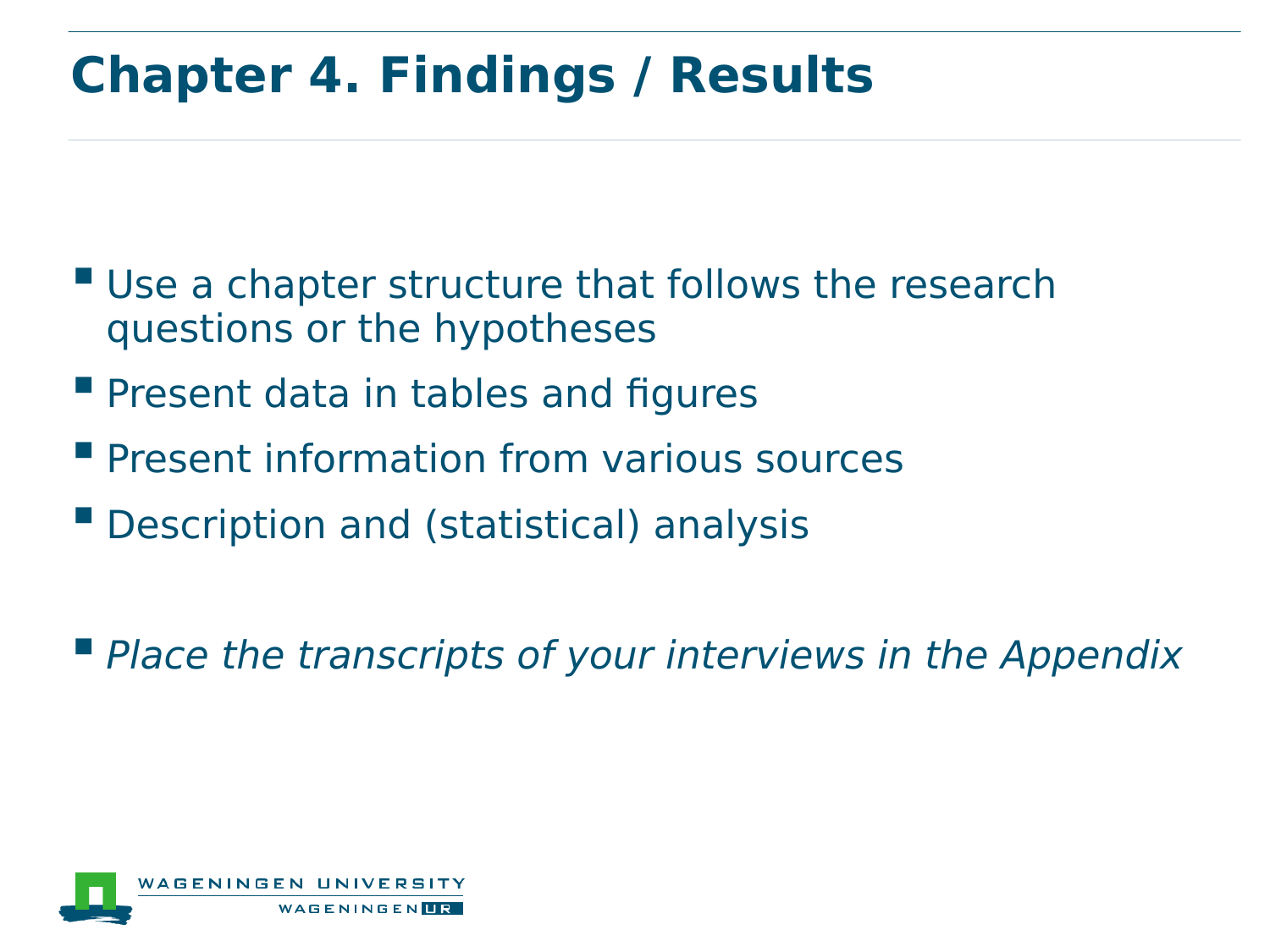

# Chapter 4. Findings / Results
Use a chapter structure that follows the research questions or the hypotheses
Present data in tables and figures
Present information from various sources
Description and (statistical) analysis

Place the transcripts of your interviews in the Appendix